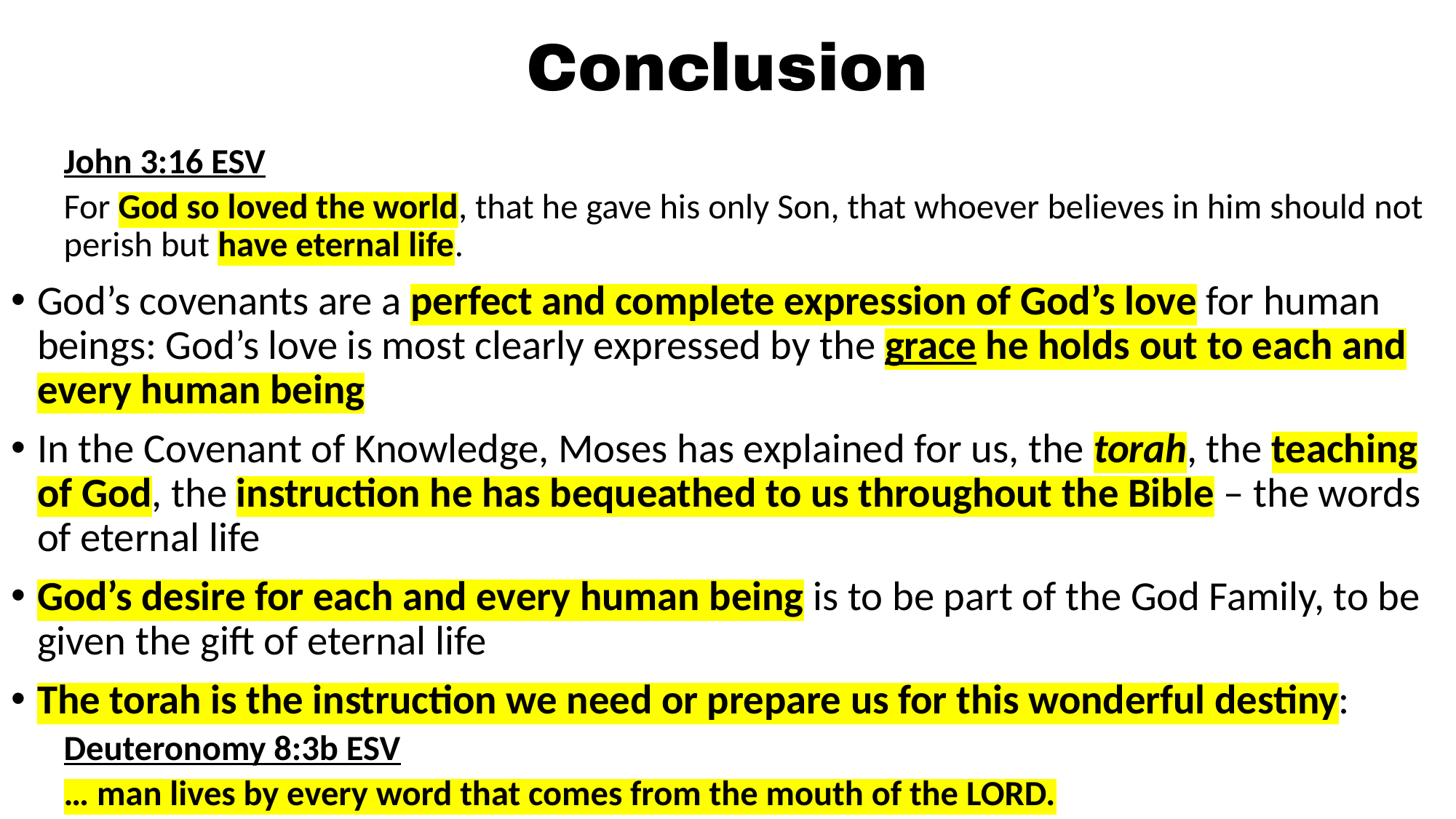

# Conclusion
John 3:16 ESV
For God so loved the world, that he gave his only Son, that whoever believes in him should not perish but have eternal life.
God’s covenants are a perfect and complete expression of God’s love for human beings: God’s love is most clearly expressed by the grace he holds out to each and every human being
In the Covenant of Knowledge, Moses has explained for us, the torah, the teaching of God, the instruction he has bequeathed to us throughout the Bible – the words of eternal life
God’s desire for each and every human being is to be part of the God Family, to be given the gift of eternal life
The torah is the instruction we need or prepare us for this wonderful destiny:
Deuteronomy 8:3b ESV
… man lives by every word that comes from the mouth of the LORD.